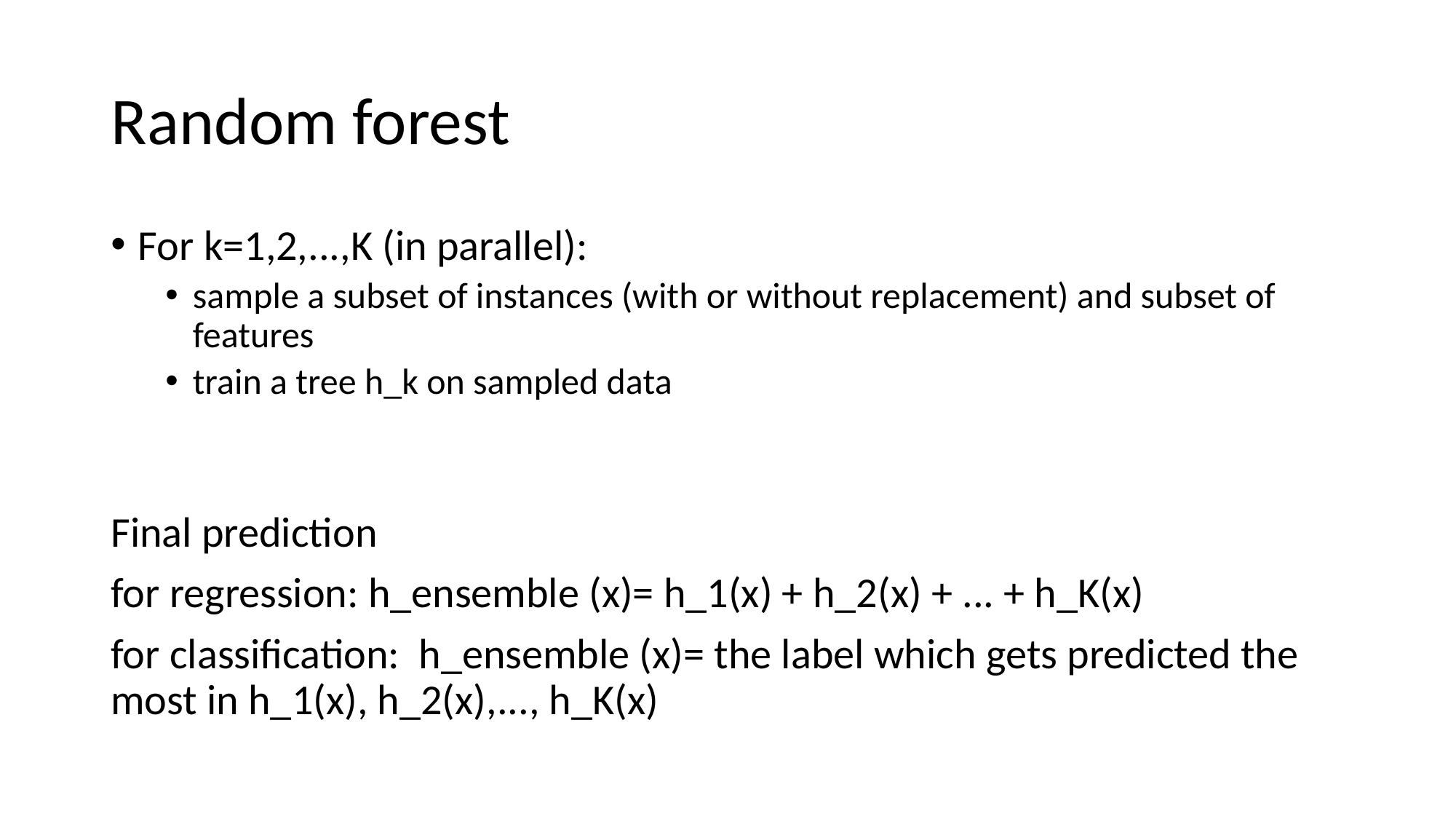

# Random forest
For k=1,2,...,K (in parallel):
sample a subset of instances (with or without replacement) and subset of  features
train a tree h_k on sampled data

Final prediction
for regression: h_ensemble (x)= h_1(x) + h_2(x) + ... + h_K(x)
for classification:  h_ensemble (x)= the label which gets predicted the most in h_1(x), h_2(x),..., h_K(x)